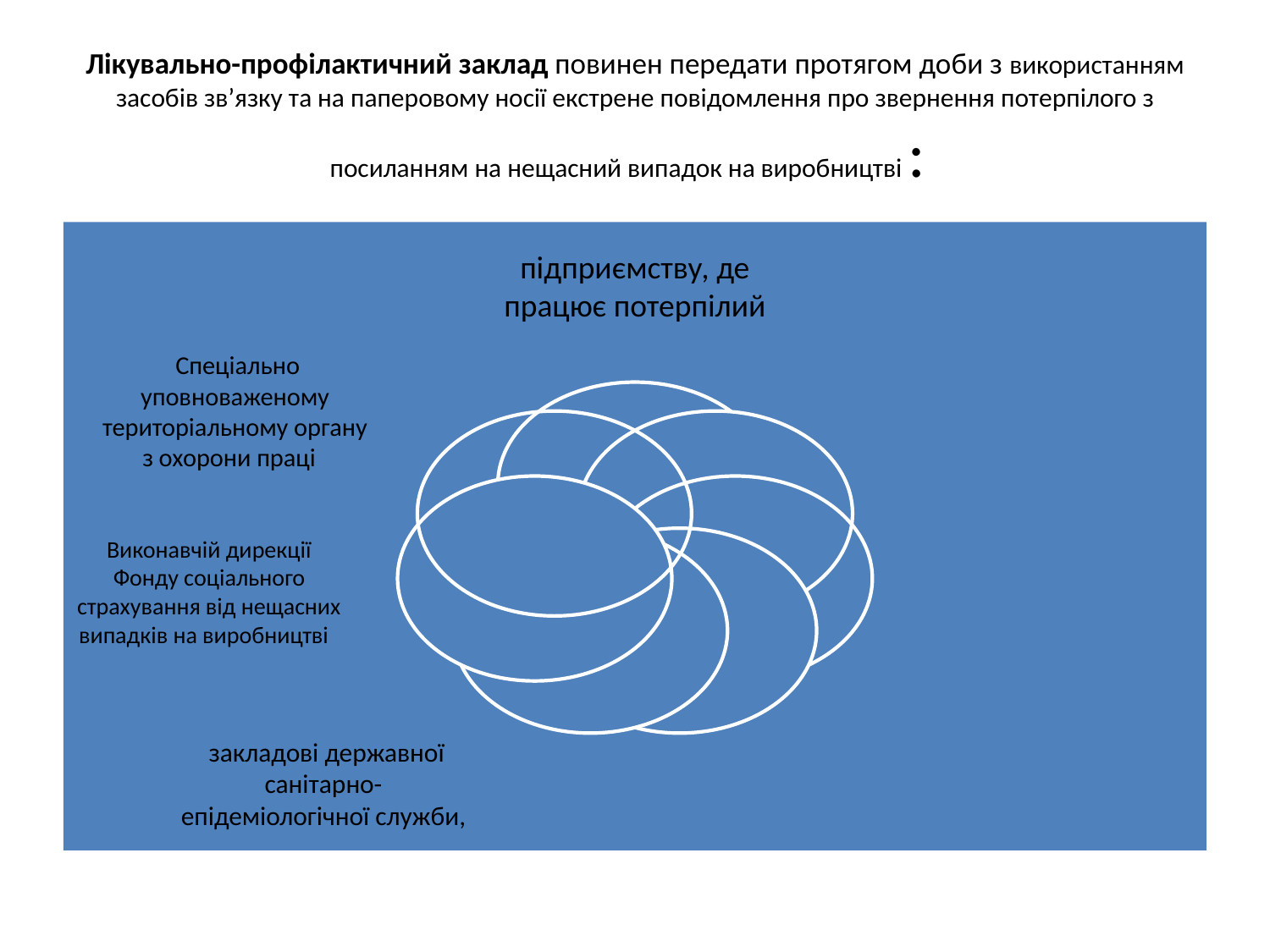

# Лікувально-профілактичний заклад повинен передати протягом доби з використанням засобів зв’язку та на паперовому носії екстрене повідомлення про звернення потерпілого з посиланням на нещасний випадок на виробництві :
підприємству, де працює потерпілий
 закладові державної санітарно-епідеміологічної служби,
Виконавчій дирекції Фонду соціального страхування від нещасних випадків на виробництві
 Спеціально уповноваженому територіальному органу з охорони праці